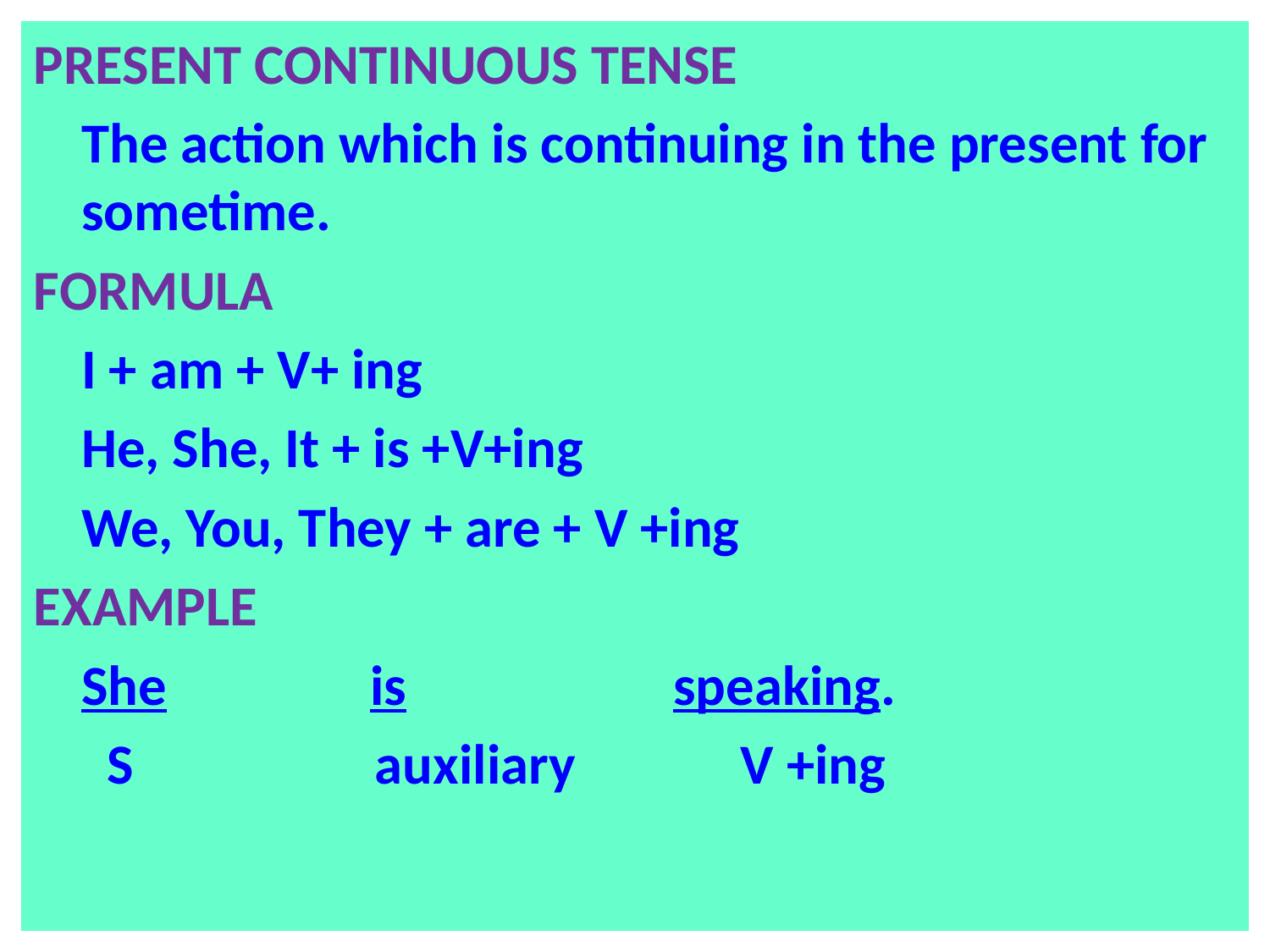

PRESENT CONTINUOUS TENSE
	The action which is continuing in the present for sometime.
FORMULA
	I + am + V+ ing
	He, She, It + is +V+ing
	We, You, They + are + V +ing
EXAMPLE
	She                is                     speaking.
	  S                   auxiliary             V +ing